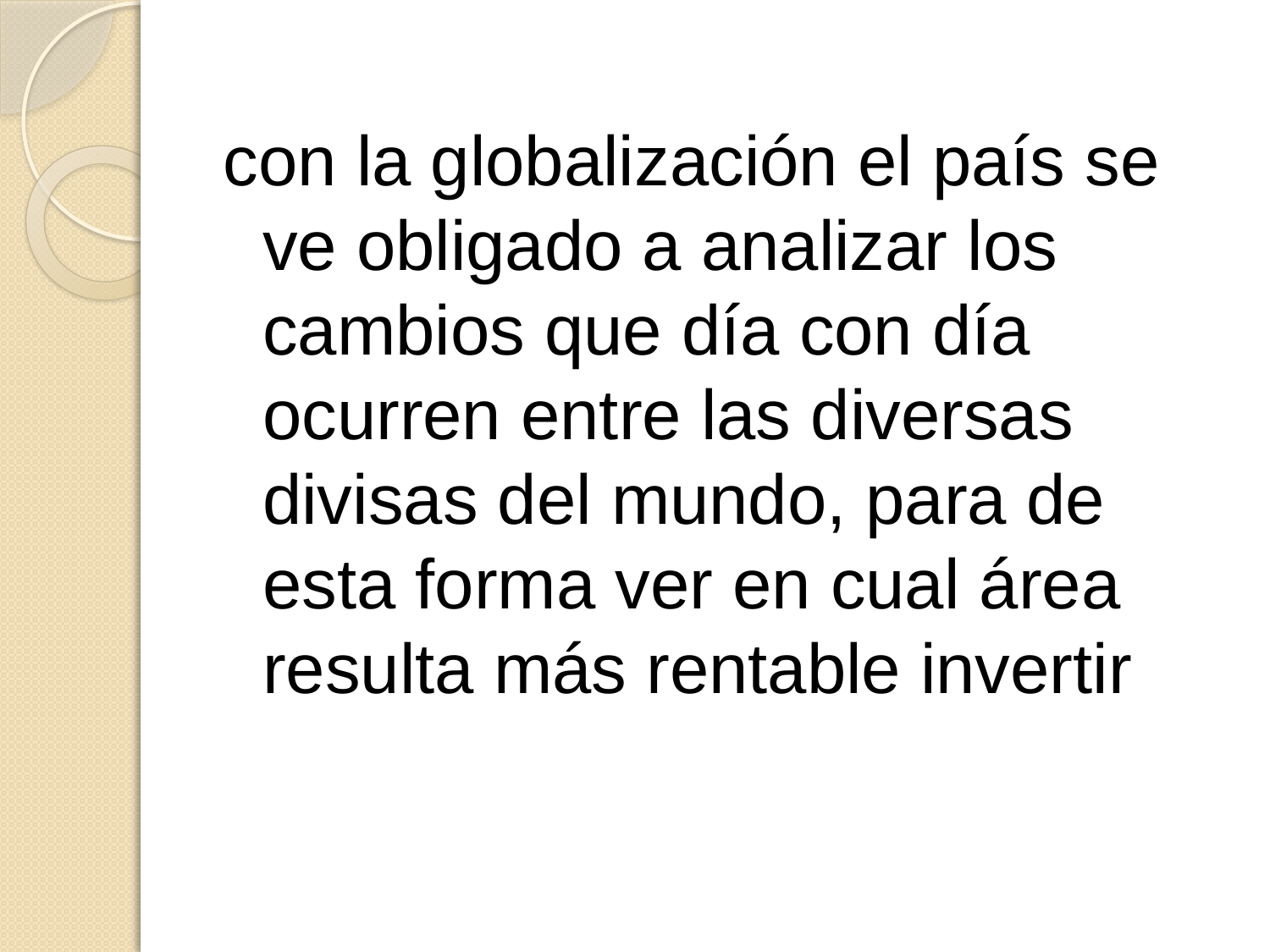

con la globalización el país se ve obligado a analizar los cambios que día con día ocurren entre las diversas divisas del mundo, para de esta forma ver en cual área resulta más rentable invertir